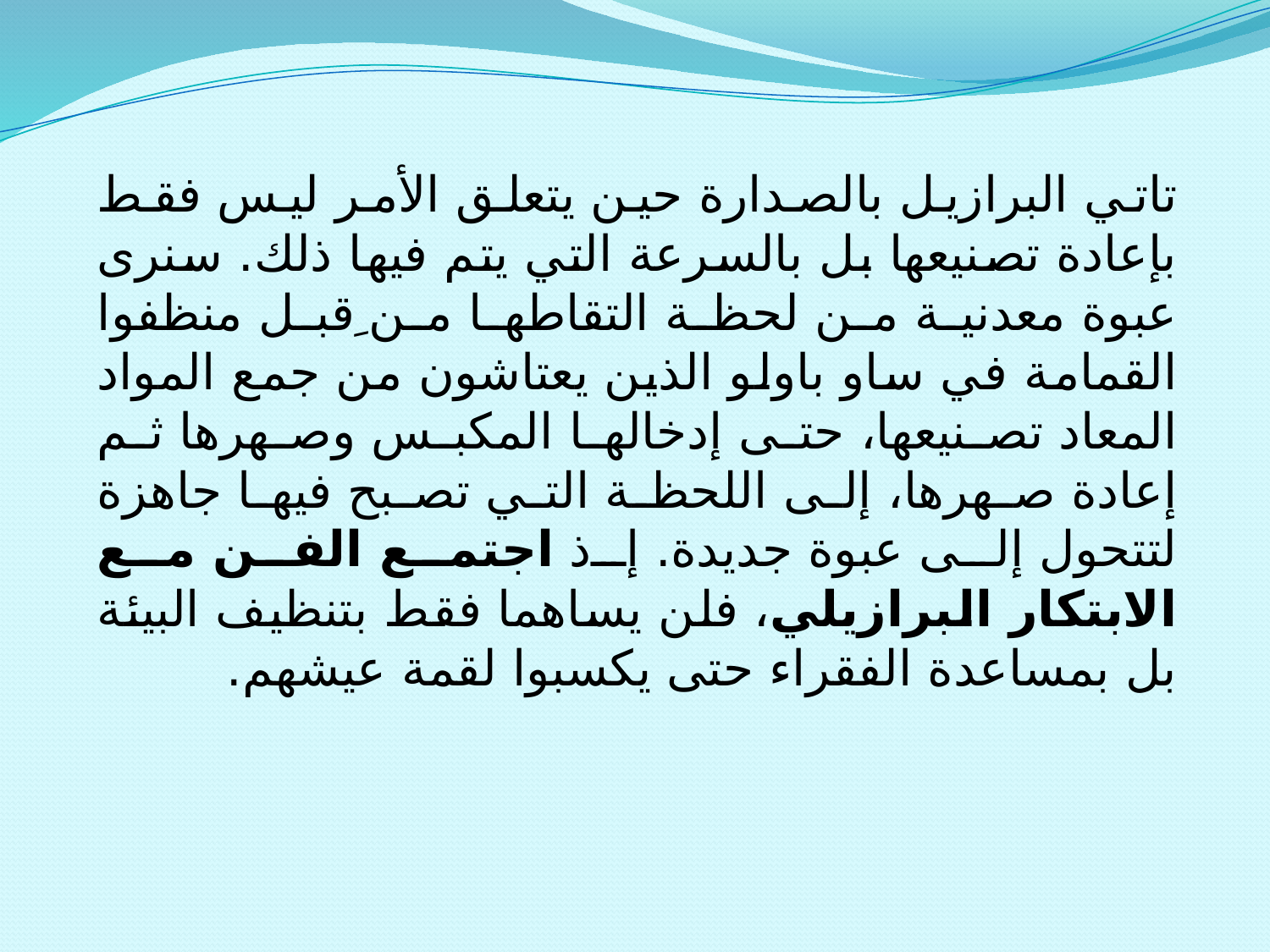

تاتي البرازيل بالصدارة حين يتعلق الأمر ليس فقط بإعادة تصنيعها بل بالسرعة التي يتم فيها ذلك. سنرى عبوة معدنية من لحظة التقاطها من ِقبل منظفوا القمامة في ساو باولو الذين يعتاشون من جمع المواد المعاد تصنيعها، حتى إدخالها المكبس وصهرها ثم إعادة صهرها، إلى اللحظة التي تصبح فيها جاهزة لتتحول إلى عبوة جديدة. إذ اجتمع الفن مع الابتكار البرازيلي، فلن يساهما فقط بتنظيف البيئة بل بمساعدة الفقراء حتى يكسبوا لقمة عيشهم.